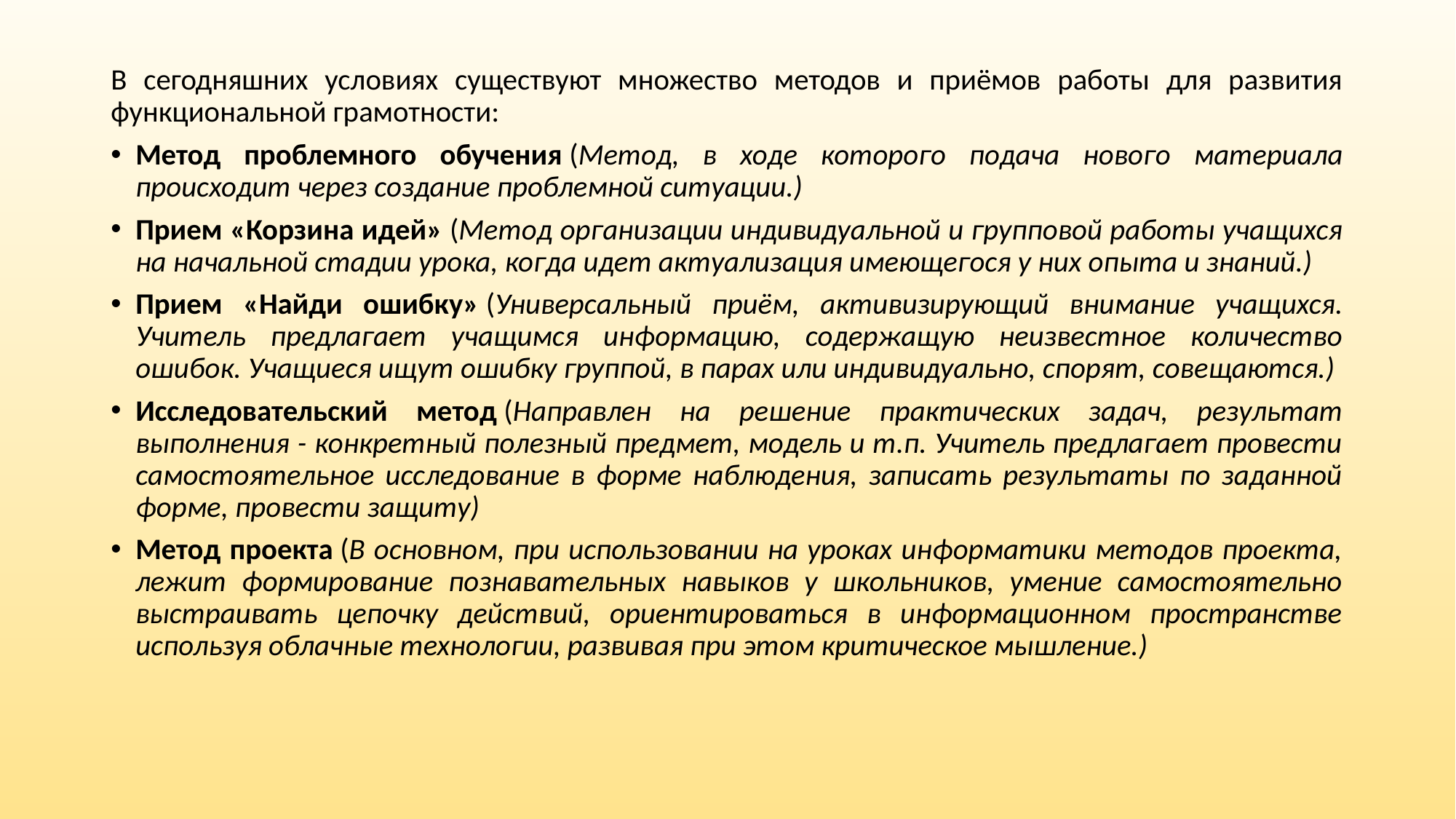

В сегодняшних условиях существуют множество методов и приёмов работы для развития функциональной грамотности:
Метод проблемного обучения (Метод, в ходе которого подача нового материала происходит через создание проблемной ситуации.)
Прием «Корзина идей» (Метод организации индивидуальной и групповой работы учащихся на начальной стадии урока, когда идет актуализация имеющегося у них опыта и знаний.)
Прием «Найди ошибку» (Универсальный приём, активизирующий внимание учащихся. Учитель предлагает учащимся информацию, содержащую неизвестное количество ошибок. Учащиеся ищут ошибку группой, в парах или индивидуально, спорят, совещаются.)
Исследовательский метод (Направлен на решение практических задач, результат выполнения - конкретный полезный предмет, модель и т.п. Учитель предлагает провести самостоятельное исследование в форме наблюдения, записать результаты по заданной форме, провести защиту)
Метод проекта (В основном, при использовании на уроках информатики методов проекта, лежит формирование познавательных навыков у школьников, умение самостоятельно выстраивать цепочку действий, ориентироваться в информационном пространстве используя облачные технологии, развивая при этом критическое мышление.)